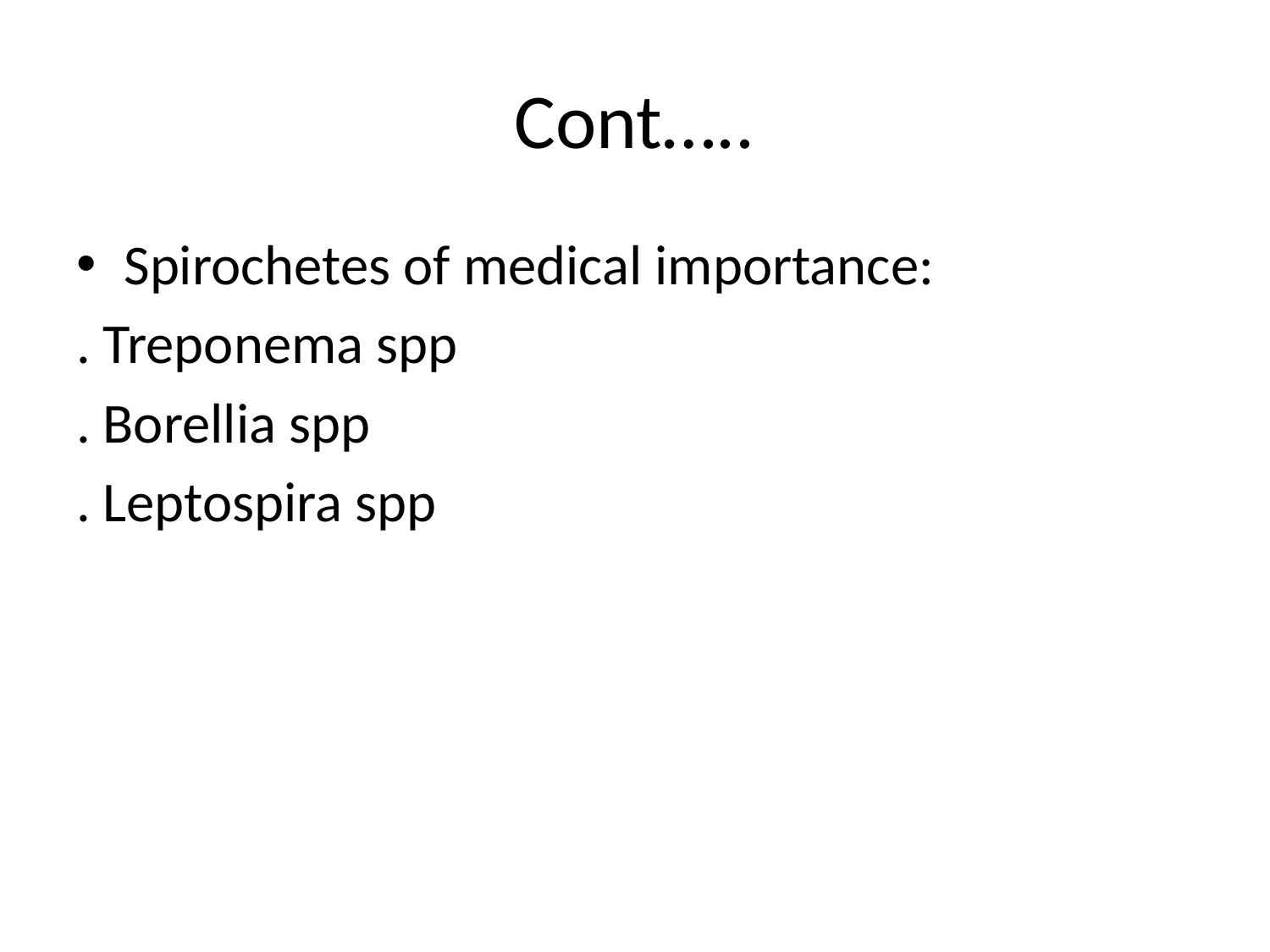

# Cont…..
Spirochetes of medical importance:
. Treponema spp
. Borellia spp
. Leptospira spp